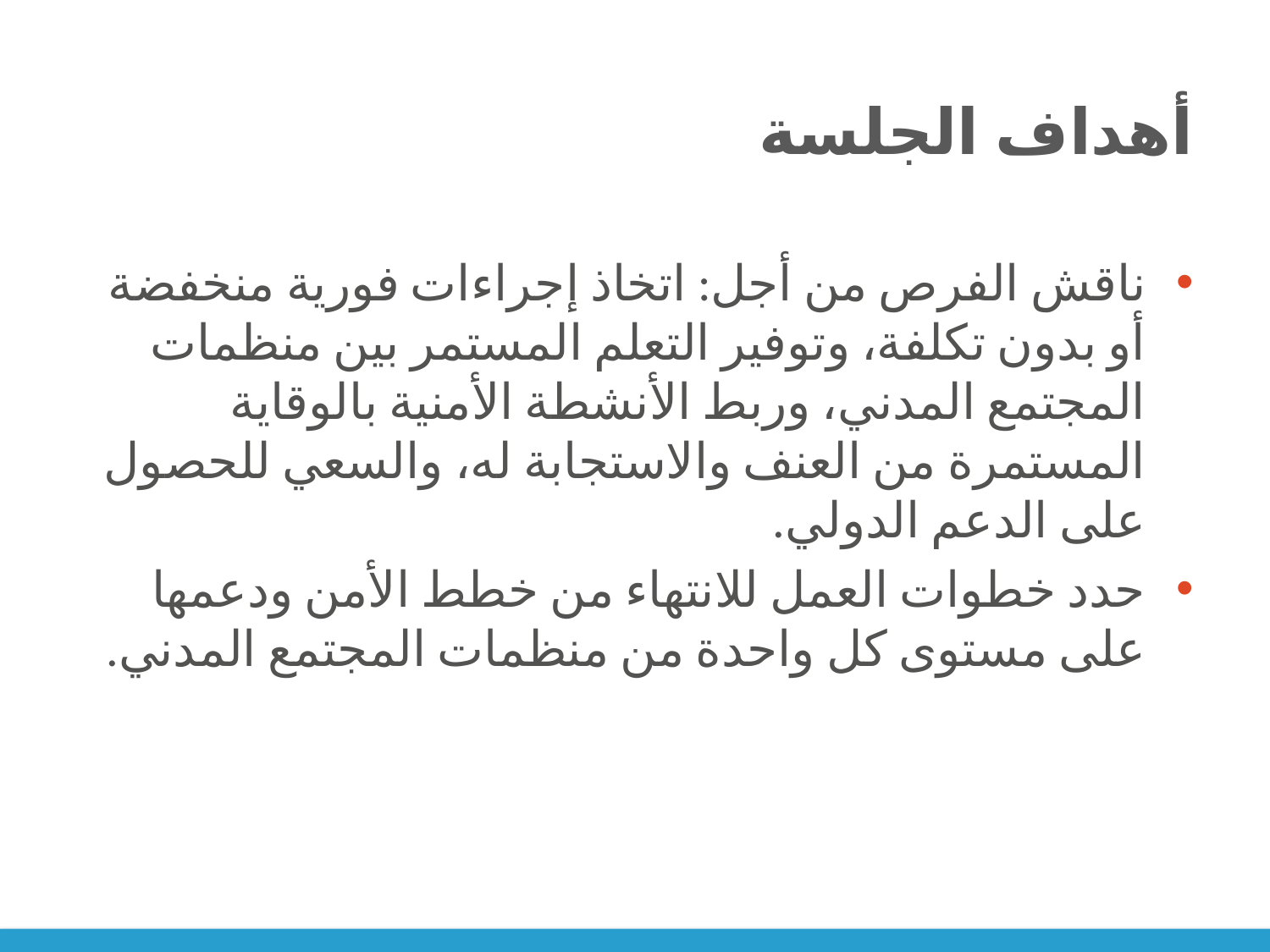

# أهداف الجلسة
ناقش الفرص من أجل: اتخاذ إجراءات فورية منخفضة أو بدون تكلفة، وتوفير التعلم المستمر بين منظمات المجتمع المدني، وربط الأنشطة الأمنية بالوقاية المستمرة من العنف والاستجابة له، والسعي للحصول على الدعم الدولي.
حدد خطوات العمل للانتهاء من خطط الأمن ودعمها على مستوى كل واحدة من منظمات المجتمع المدني.